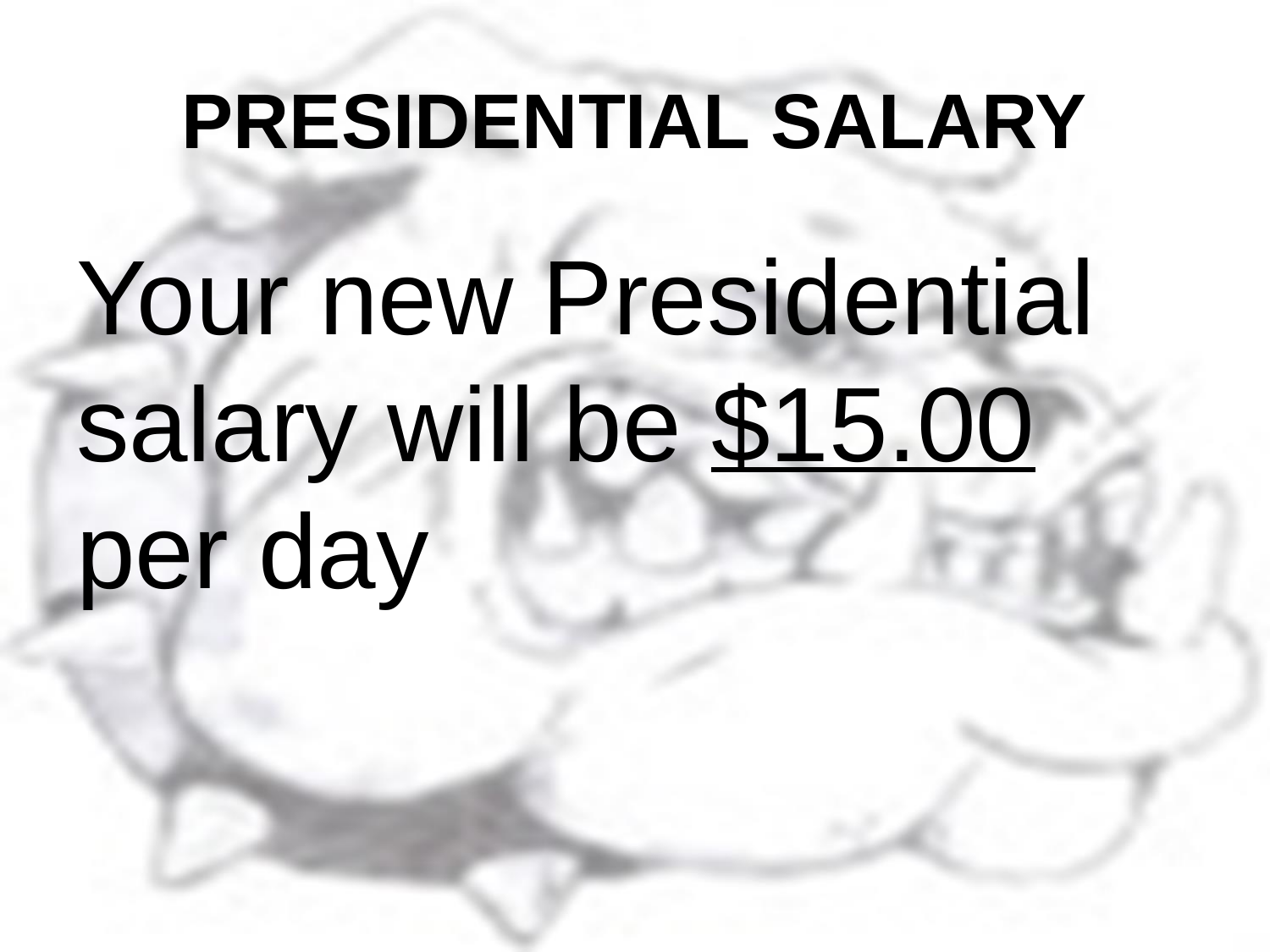

# PRESIDENTIAL SALARY
Your new Presidential salary will be $15.00 per day